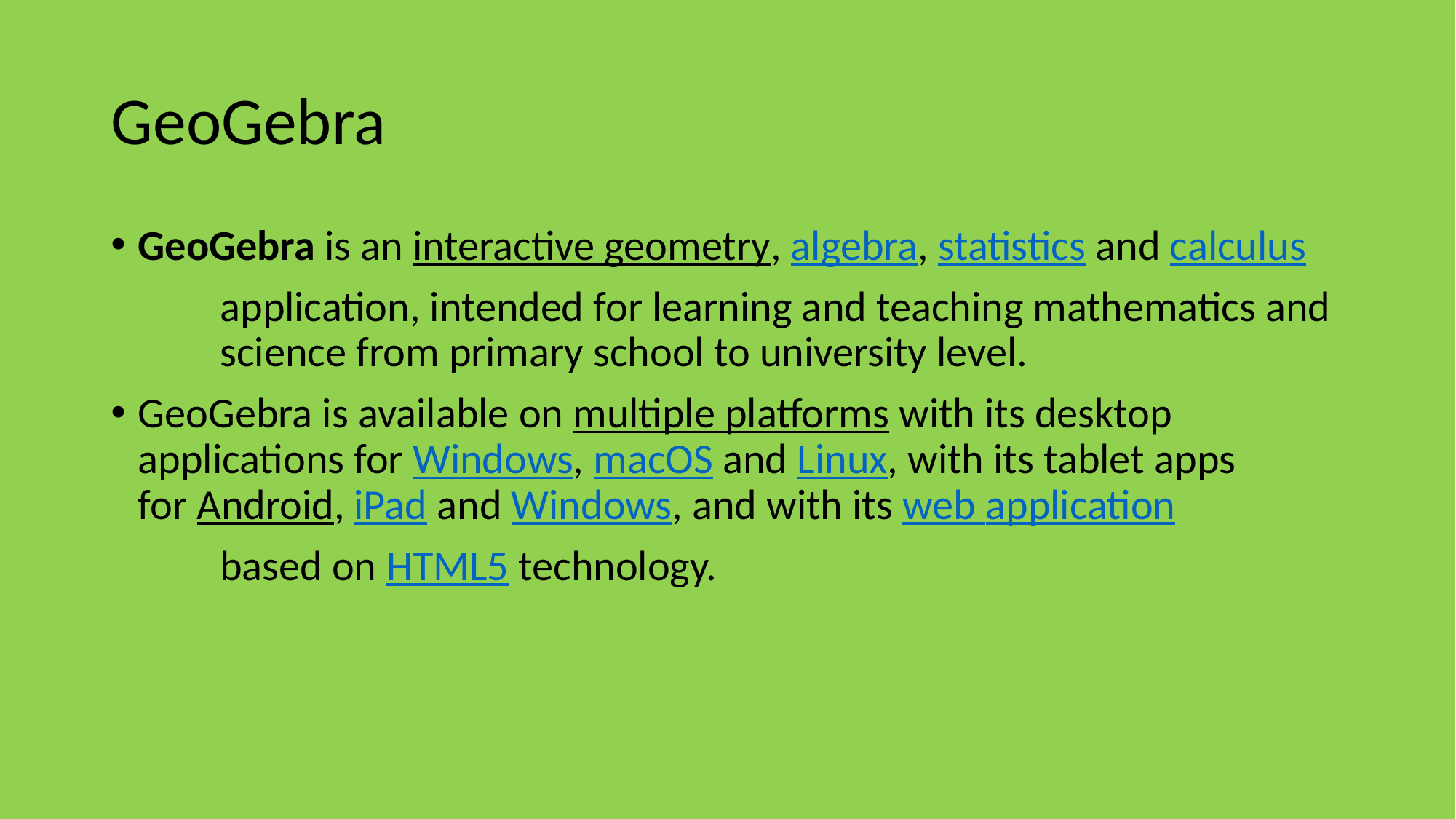

# GeoGebra
GeoGebra is an interactive geometry, algebra, statistics and calculus
	application, intended for learning and teaching mathematics and 	science from primary school to university level.
GeoGebra is available on multiple platforms with its desktop 	applications for Windows, macOS and Linux, with its tablet apps 	for Android, iPad and Windows, and with its web application
	based on HTML5 technology.